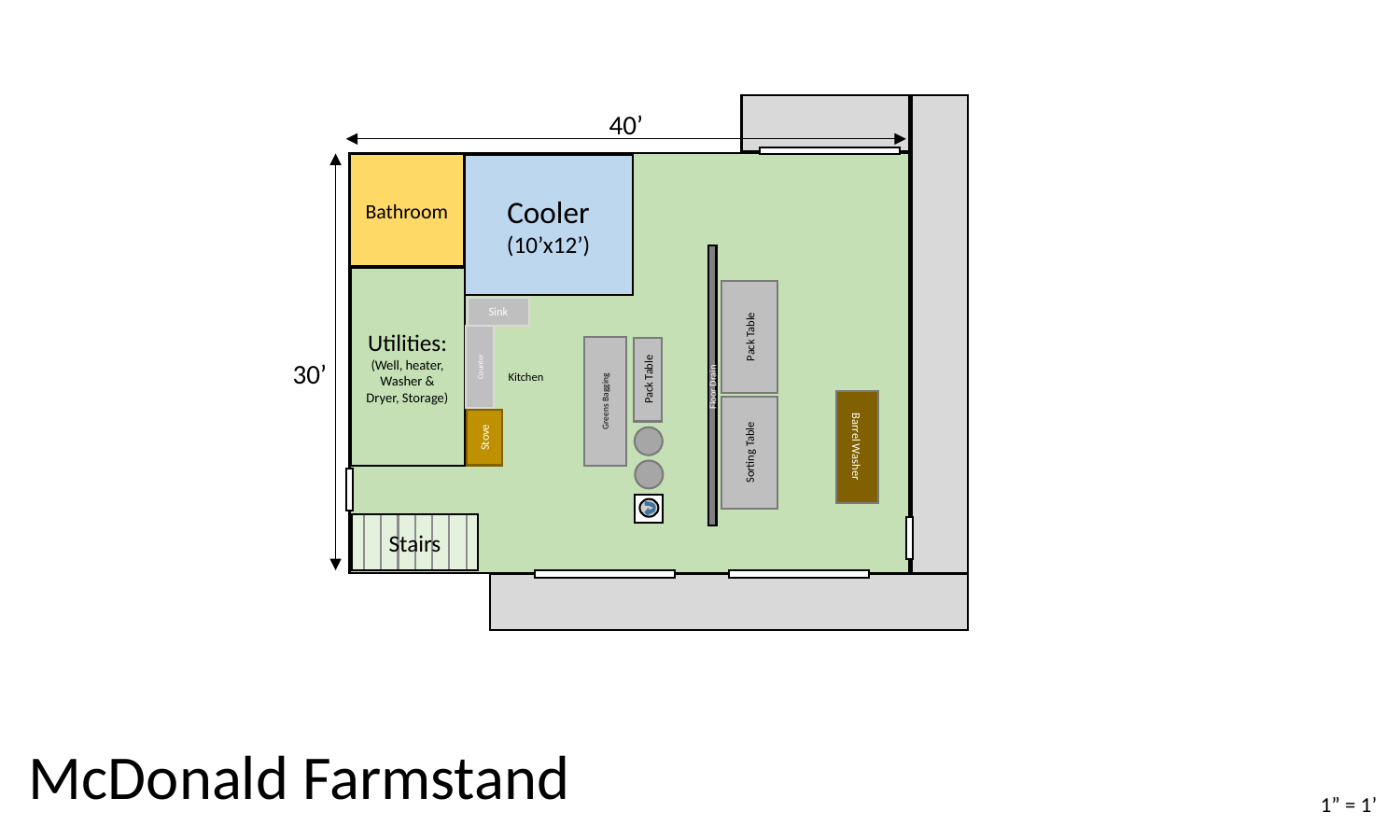

40’

Bathroom
Cooler
(10’x12’)
Utilities:
(Well, heater, Washer & Dryer, Storage)
Sink

Pack Table
30’
Counter
Kitchen
Pack Table
Greens Bagging
Floor Drain
Stove
Sorting Table
Barrel Washer

Stairs

McDonald Farmstand
1” = 1’